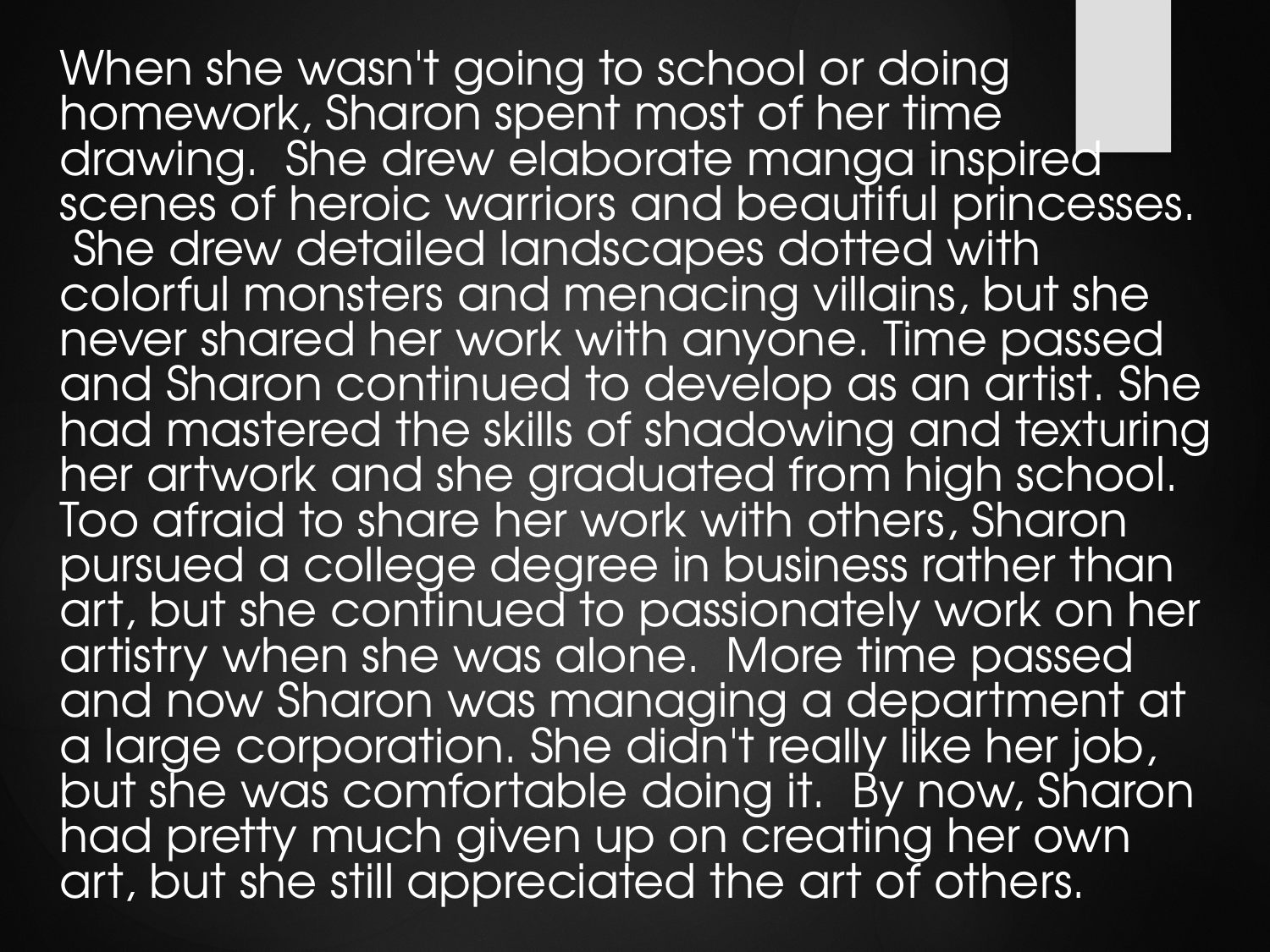

When she wasn't going to school or doing homework, Sharon spent most of her time drawing.  She drew elaborate manga inspired scenes of heroic warriors and beautiful princesses.  She drew detailed landscapes dotted with colorful monsters and menacing villains, but she never shared her work with anyone. Time passed and Sharon continued to develop as an artist. She had mastered the skills of shadowing and texturing her artwork and she graduated from high school. Too afraid to share her work with others, Sharon pursued a college degree in business rather than art, but she continued to passionately work on her artistry when she was alone.  More time passed and now Sharon was managing a department at a large corporation. She didn't really like her job, but she was comfortable doing it.  By now, Sharon had pretty much given up on creating her own art, but she still appreciated the art of others.